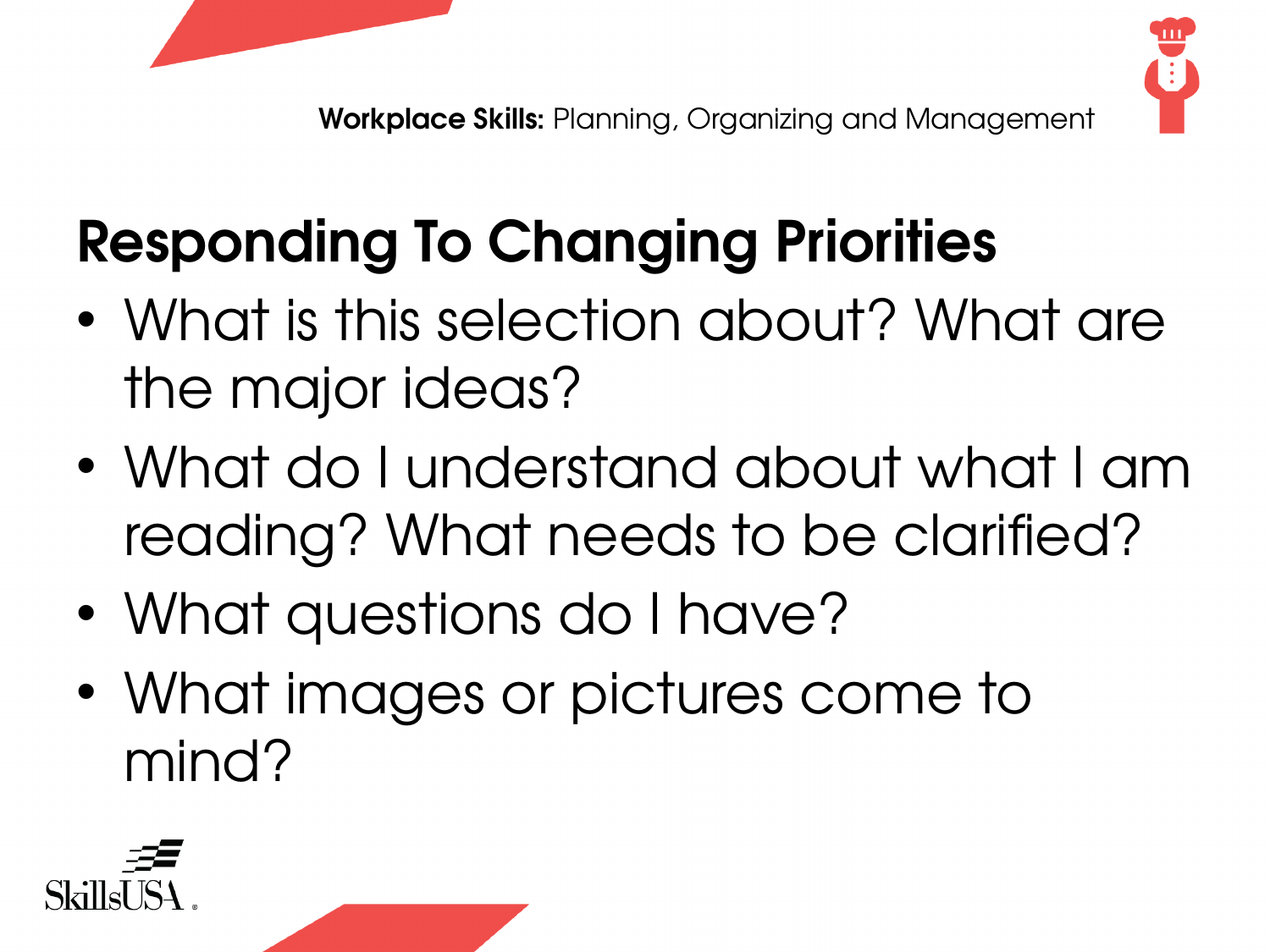

# Workplace Skills: Planning, Organizing and Management
Responding To Changing Priorities
What is this selection about? What are the major ideas?
What do I understand about what I am reading? What needs to be clarified?
What questions do I have?
What images or pictures come to mind?